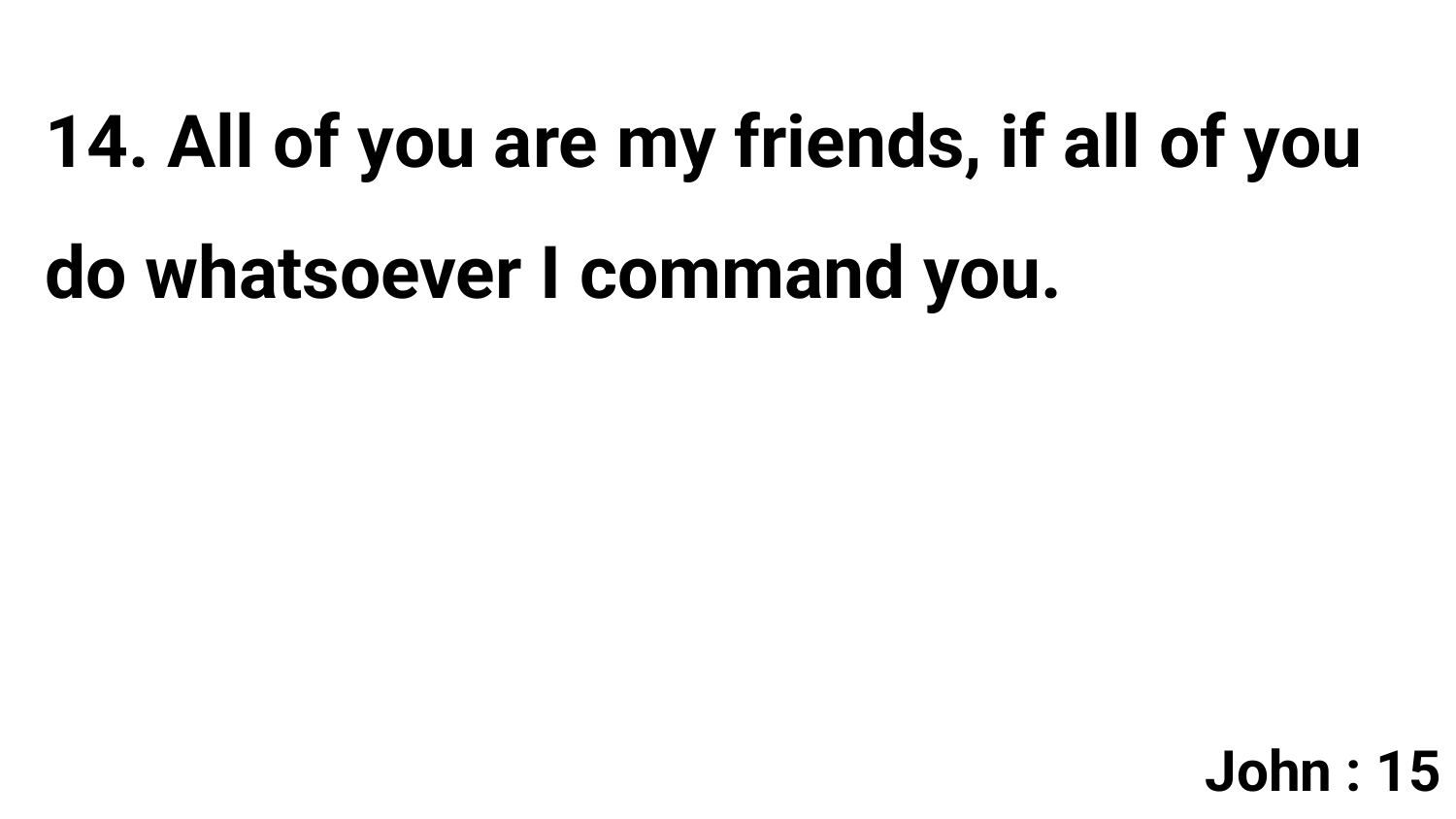

14. All of you are my friends, if all of you do whatsoever I command you.
John : 15